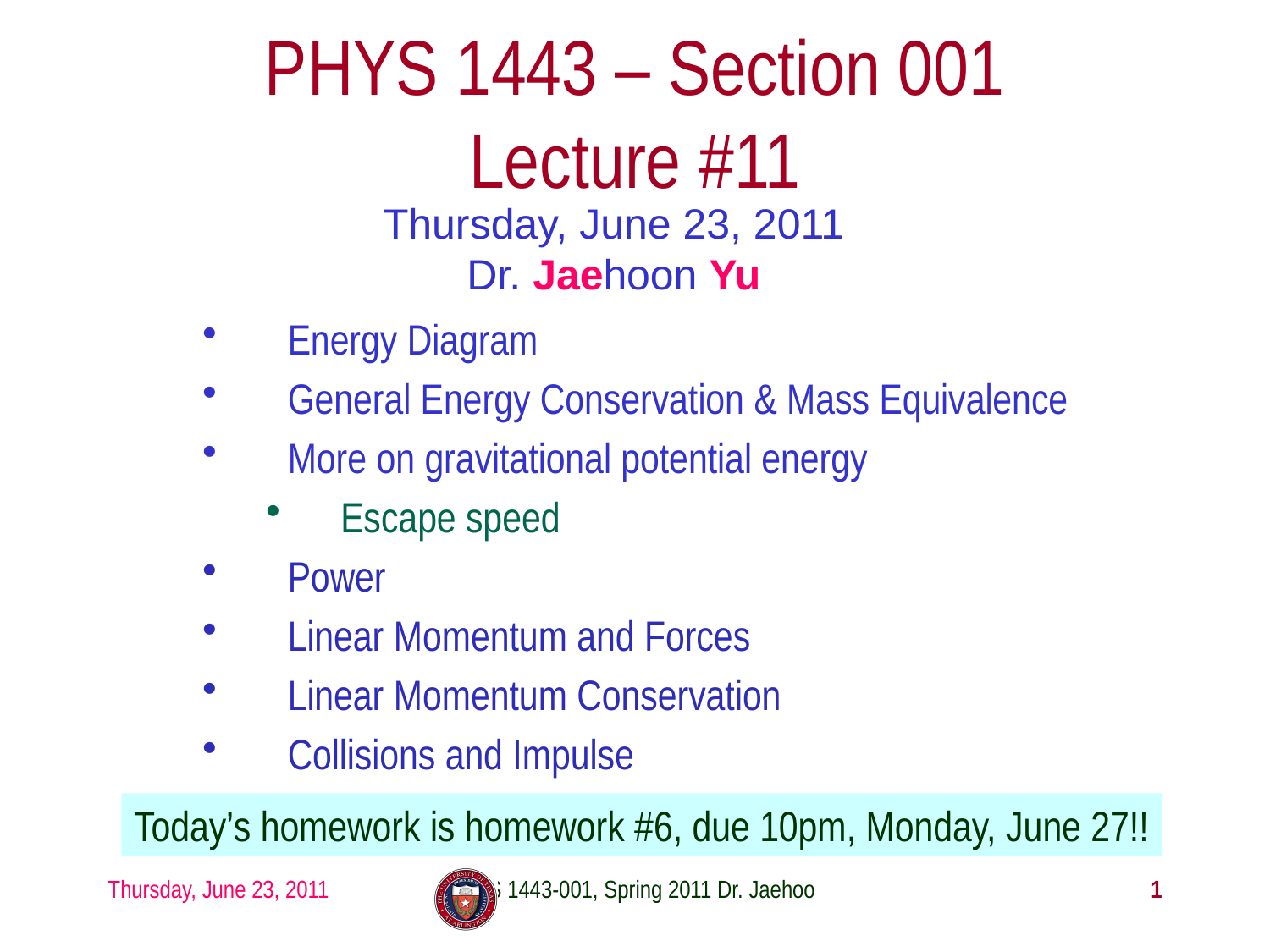

# PHYS 1443 – Section 001 Lecture #11
Thursday, June 23, 2011
Dr. Jaehoon Yu
Energy Diagram
General Energy Conservation & Mass Equivalence
More on gravitational potential energy
Escape speed
Power
Linear Momentum and Forces
Linear Momentum Conservation
Collisions and Impulse
Today’s homework is homework #6, due 10pm, Monday, June 27!!
Thursday, June 23, 2011
PHYS 1443-001, Spring 2011 Dr. Jaehoon Yu
1